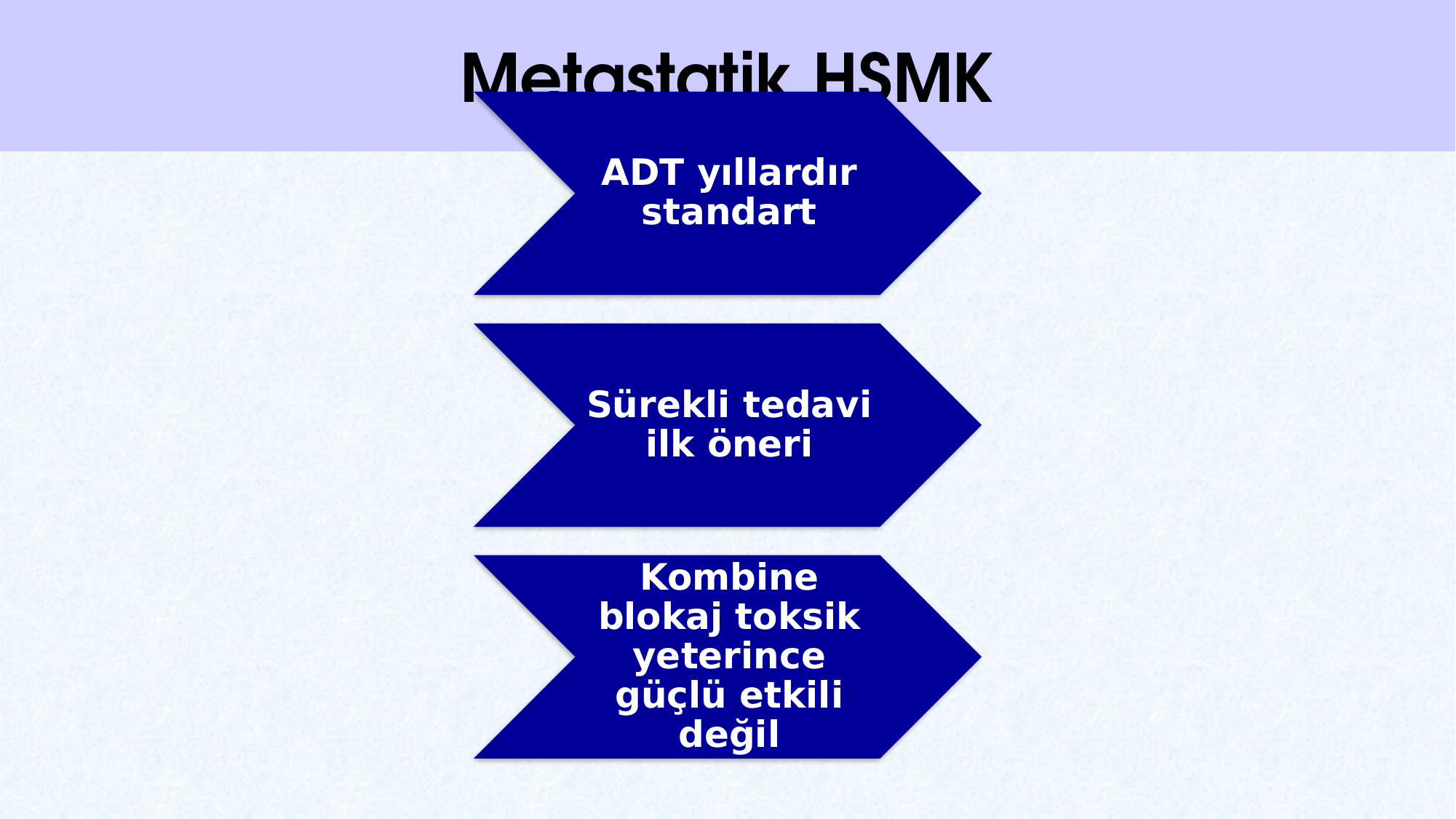

# Metastatik HSMK
ADT yıllardır standart
Sürekli tedavi ilk öneri
Kombine blokaj toksik yeterince güçlü etkili değil